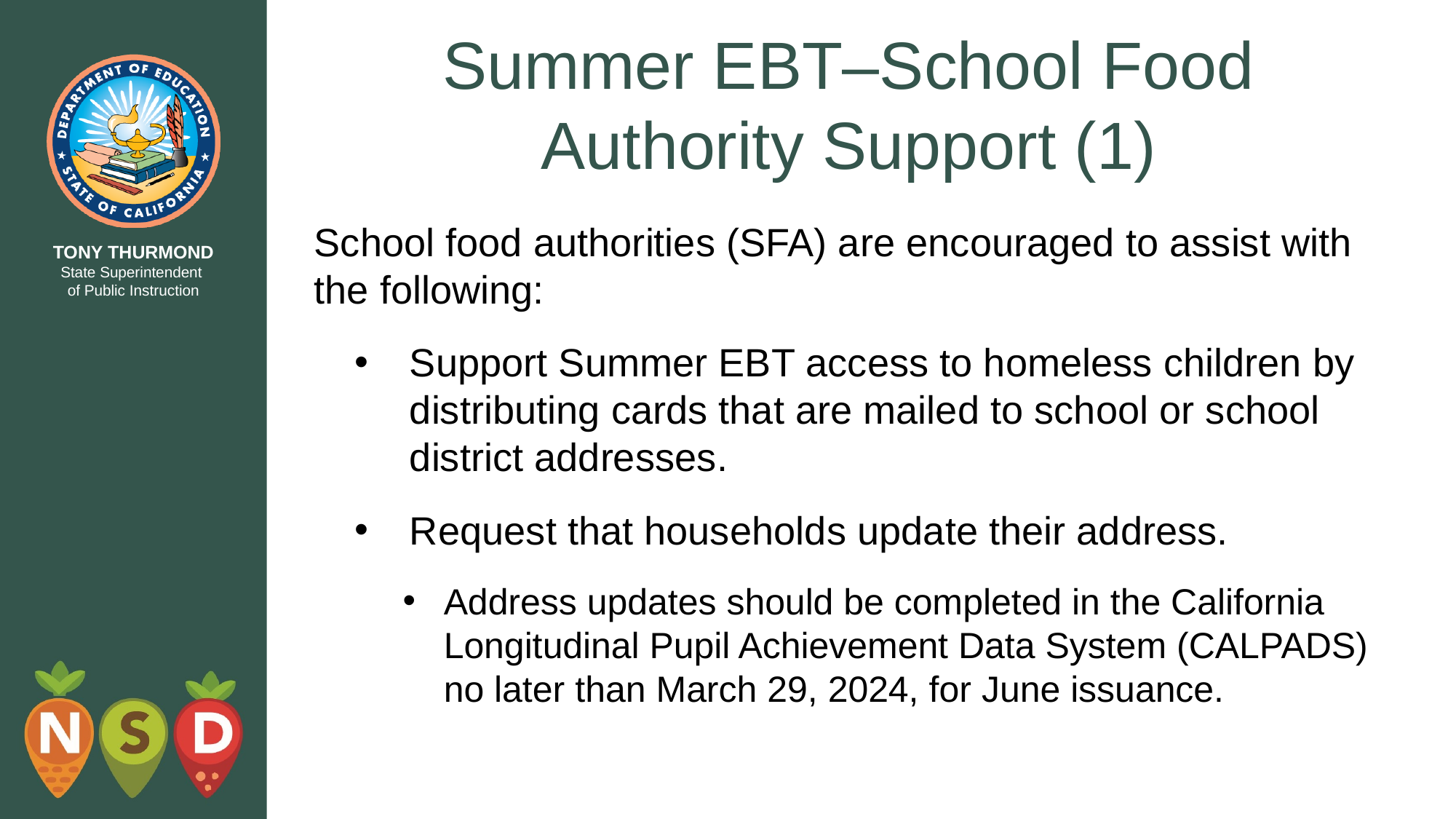

# Summer EBT–School Food Authority Support (1)
School food authorities (SFA) are encouraged to assist with the following:
Support Summer EBT access to homeless children by distributing cards that are mailed to school or school district addresses.
Request that households update their address.
Address updates should be completed in the California Longitudinal Pupil Achievement Data System (CALPADS) no later than March 29, 2024, for June issuance.